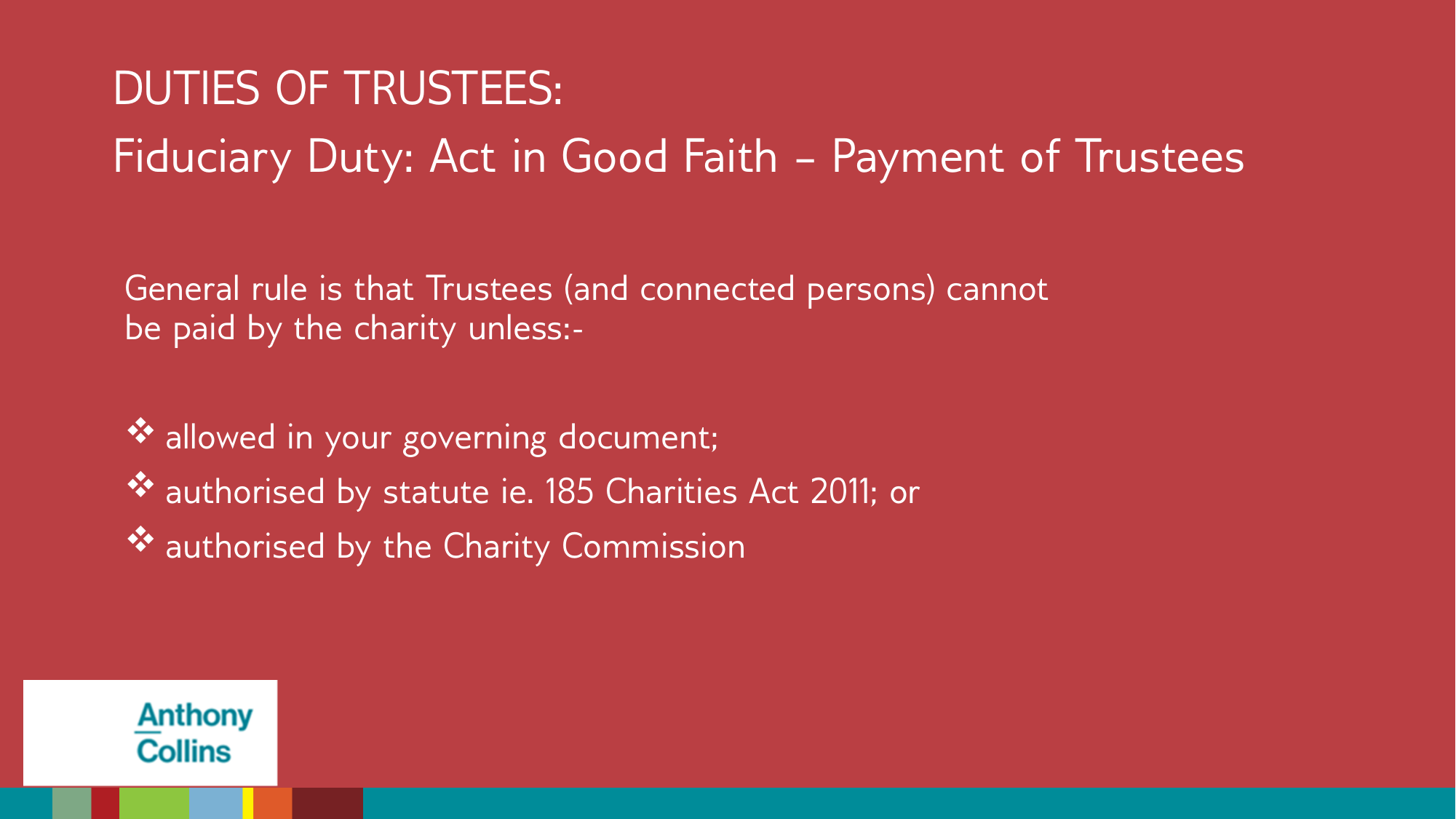

DUTIES OF TRUSTEES:
Fiduciary Duty: Act in Good Faith – Payment of Trustees
General rule is that Trustees (and connected persons) cannot be paid by the charity unless:-

allowed in your governing document;
authorised by statute ie. 185 Charities Act 2011; or
authorised by the Charity Commission